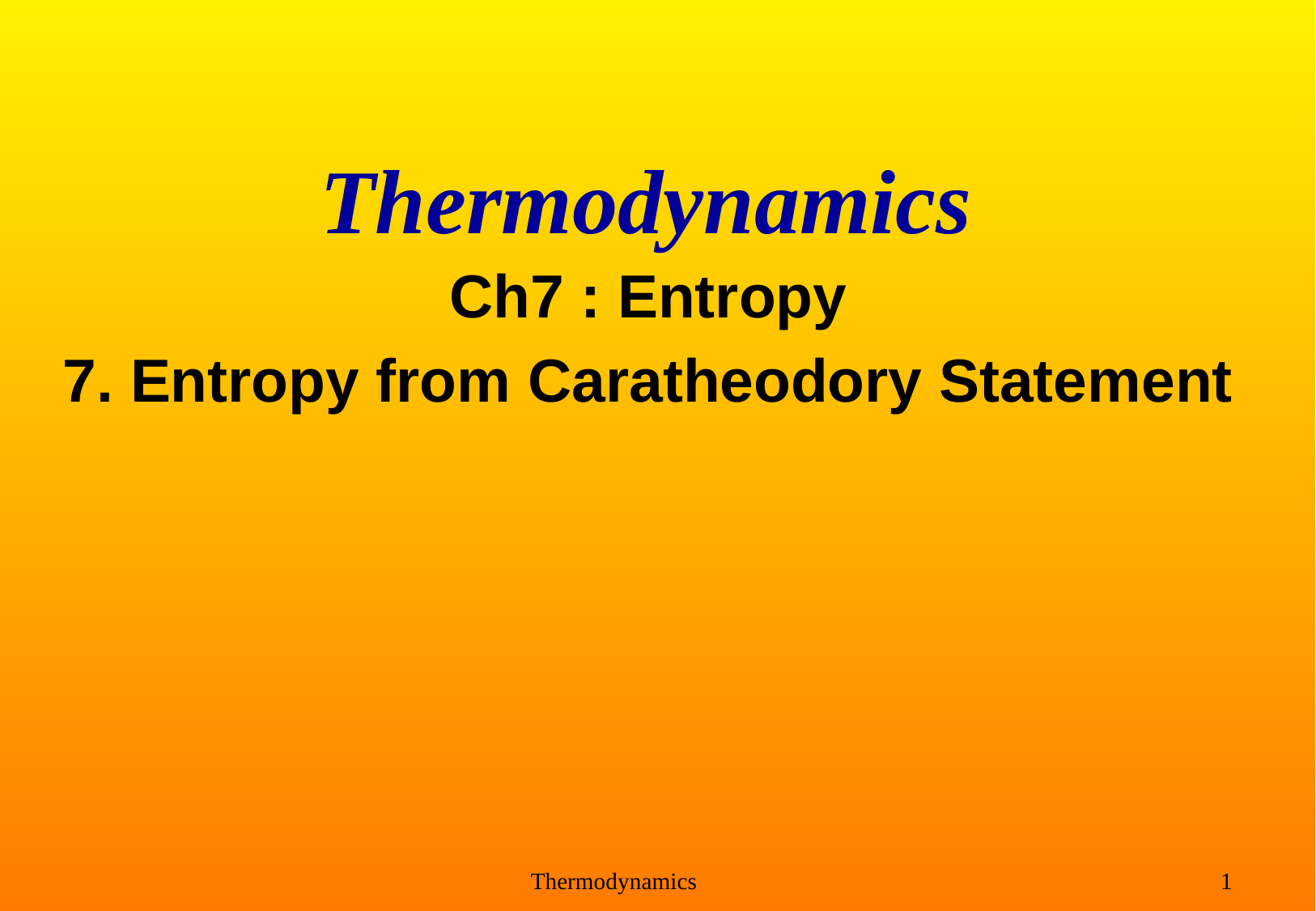

# Thermodynamics
Ch7 : Entropy
7. Entropy from Caratheodory Statement